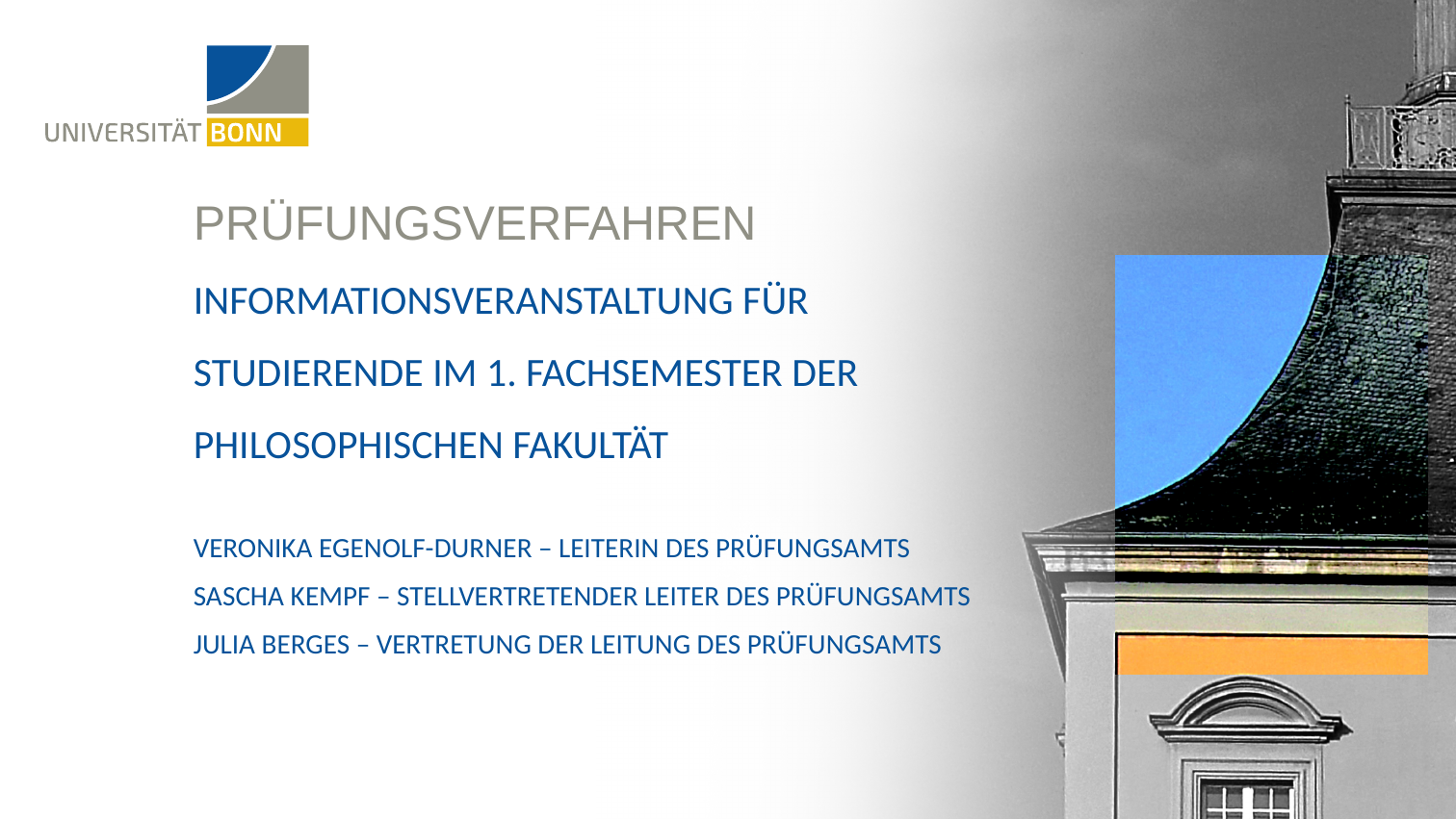

# PrüfungsVerfahren
Informationsveranstaltung für Studierende im 1. Fachsemester DER
PhilosophischeN Fakultät

Veronika Egenolf-Durner – Leiterin des Prüfungsamts
SASCHA KEMPF – STELLVERTRETENDER LEITER DES PRÜFUNGSAMTS
Julia Berges – VERTRETUNG DER LEITUNG des Prüfungsamts